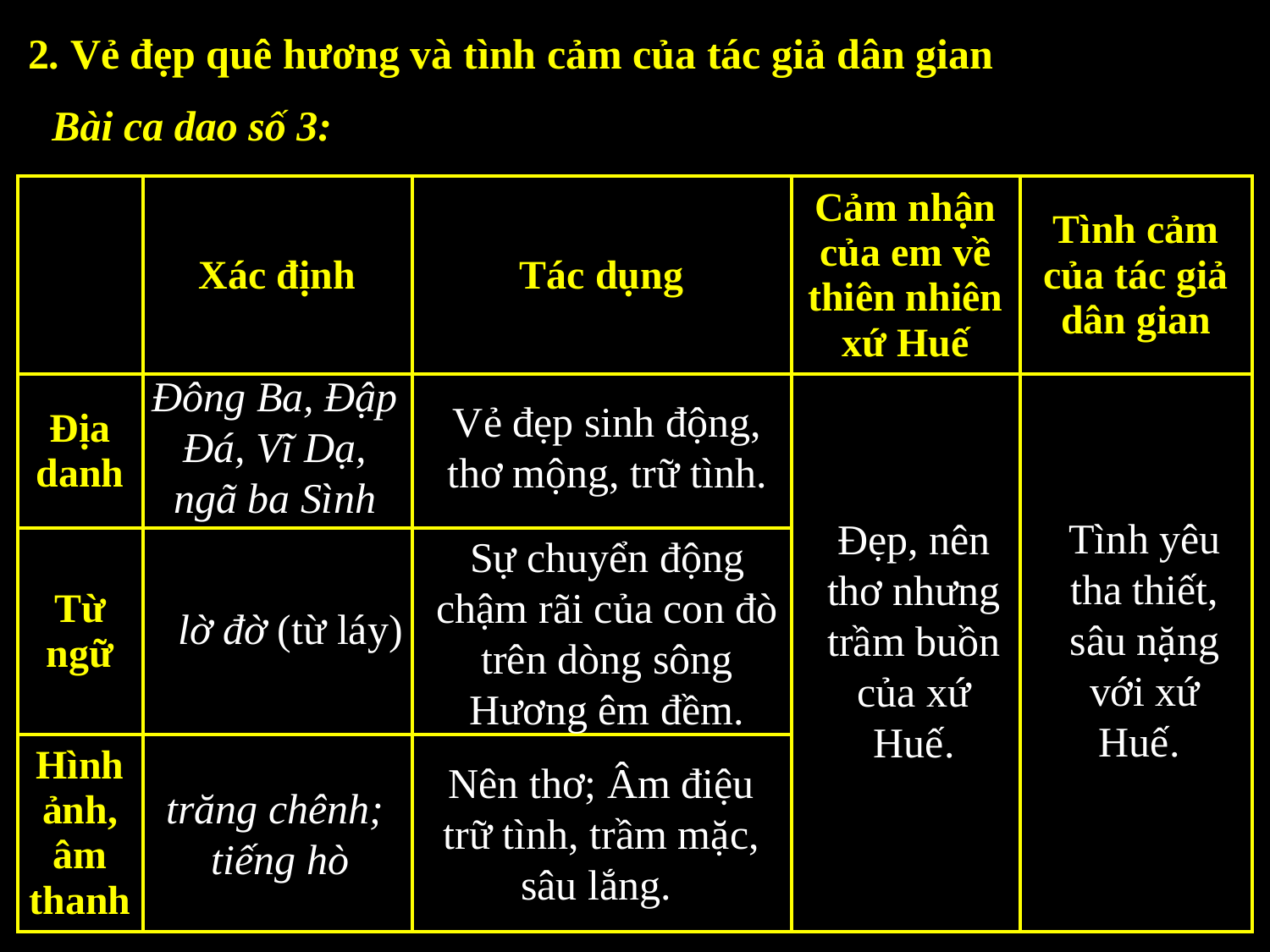

2. Vẻ đẹp quê hương và tình cảm của tác giả dân gian
Bài ca dao số 3:
|  | Xác định | Tác dụng | Cảm nhận của em về thiên nhiên xứ Huế | Tình cảm của tác giả dân gian |
| --- | --- | --- | --- | --- |
| Địa danh |  |  |  |  |
| Từ ngữ |  |  |  |  |
| Hình ảnh, âm thanh |  |  |  |  |
Đông Ba, Đập Đá, Vĩ Dạ, ngã ba Sình
Vẻ đẹp sinh động, thơ mộng, trữ tình.
Tình yêu tha thiết, sâu nặng với xứ Huế.
Đẹp, nên thơ nhưng trầm buồn của xứ Huế.
Sự chuyển động chậm rãi của con đò trên dòng sông Hương êm đềm.
lờ đờ (từ láy)
Nên thơ; Âm điệu trữ tình, trầm mặc, sâu lắng.
trăng chênh;
 tiếng hò